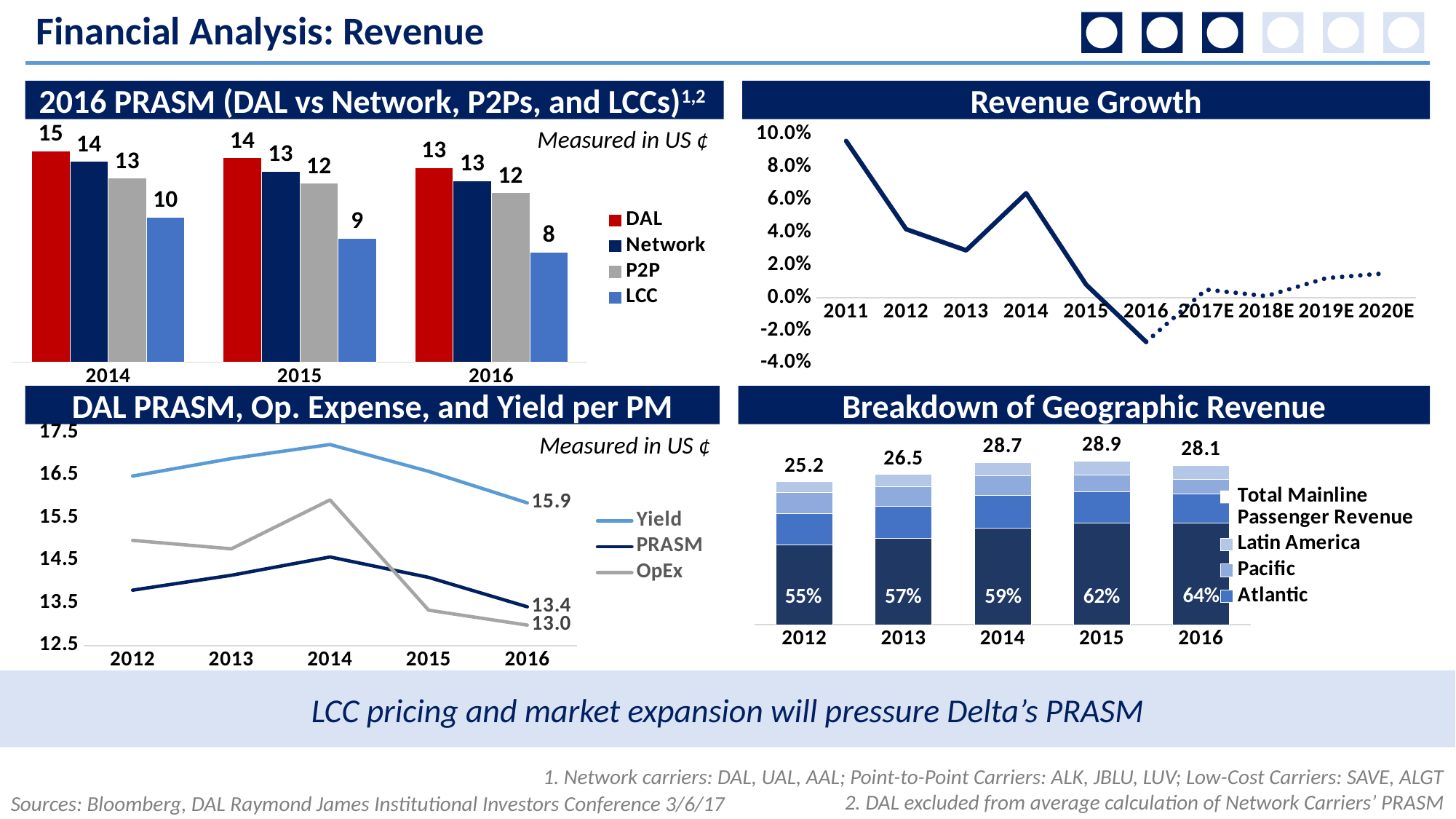

◘ ◘ ◘ ◘ ◘ ◘
Financial Analysis: Revenue
2016 PRASM (DAL vs Network, P2Ps, and LCCs)1,2
Revenue Growth
Measured in US ¢

### Chart

| Category | Revenue Growth  | Column1 |
|---|---|---|
| 2011 | 0.096 | None |
| 2012 | 0.042 | None |
| 2013 | 0.029 | None |
| 2014 | 0.064 | None |
| 2015 | 0.008 | None |
| 2016 | -0.027 | -0.027 |
| 2017E | None | 0.005 |
| 2018E | None | 0.001 |
| 2019E | None | 0.012 |
| 2020E | None | 0.015 |

### Chart

| Category | DAL | Network | P2P | LCC |
|---|---|---|---|---|
| 2014 | 14.58 | 13.845 | 12.68333333333333 | 10.0015 |
| 2015 | 14.1 | 13.16 | 12.33 | 8.533850000000001 |
| 2016 | 13.41 | 12.525 | 11.69 | 7.59895 |
Breakdown of Geographic Revenue
DAL PRASM, Op. Expense, and Yield per PM

### Chart

| Category | Yield | PRASM | OpEx |
|---|---|---|---|
| 2012 | 16.48 | 13.8 | 14.97 |
| 2013 | 16.89 | 14.15 | 14.77 |
| 2014 | 17.22 | 14.58 | 15.92 |
| 2015 | 16.59 | 14.1 | 13.33 |
| 2016 | 15.85 | 13.41 | 12.98 |

### Chart

| Category | Domestic | Atlantic | Pacific | Latin America | Total Mainline Passenger Revenue |
|---|---|---|---|---|---|
| 2012 | 14.05 | 5.644999999999984 | 3.645 | 1.897 | 25.23699999999999 |
| 2013 | 15.204 | 5.656999999999995 | 3.561 | 2.112 | 26.534 |
| 2014 | 17.017 | 5.825999999999985 | 3.421 | 2.424 | 28.688 |
| 2015 | 17.933 | 5.548 | 3.002 | 2.415 | 28.898 |
| 2016 | 17.932 | 5.184999999999985 | 2.616 | 2.3723 | 28.10529999999999 |
Measured in US ¢
64%
55%
57%
62%
59%
LCC pricing and market expansion will pressure Delta’s PRASM
1. Network carriers: DAL, UAL, AAL; Point-to-Point Carriers: ALK, JBLU, LUV; Low-Cost Carriers: SAVE, ALGT
2. DAL excluded from average calculation of Network Carriers’ PRASM
Sources: Bloomberg, DAL Raymond James Institutional Investors Conference 3/6/17